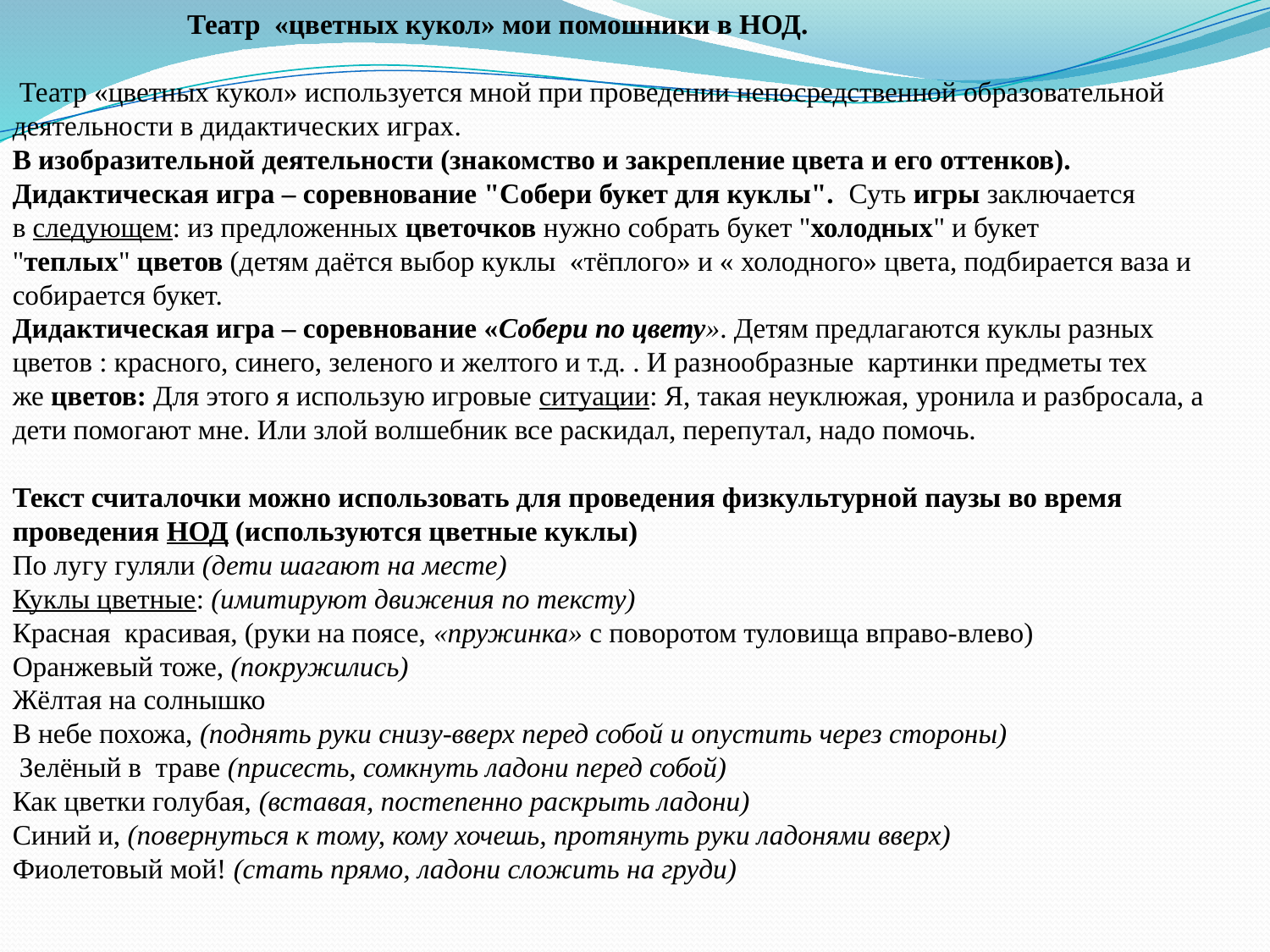

Театр  «цветных кукол» мои помошники в НОД.
 
 Театр «цветных кукол» используется мной при проведении непосредственной образовательной деятельности в дидактических играх.
В изобразительной деятельности (знакомство и закрепление цвета и его оттенков).
Дидактическая игра – соревнование "Собери букет для куклы".  Суть игры заключается в следующем: из предложенных цветочков нужно собрать букет "холодных" и букет "теплых" цветов (детям даётся выбор куклы  «тёплого» и « холодного» цвета, подбирается ваза и собирается букет.
Дидактическая игра – соревнование «Собери по цвету». Детям предлагаются куклы разных цветов : красного, синего, зеленого и желтого и т.д. . И разнообразные  картинки предметы тех же цветов: Для этого я использую игровые ситуации: Я, такая неуклюжая, уронила и разбросала, а дети помогают мне. Или злой волшебник все раскидал, перепутал, надо помочь.
Текст считалочки можно использовать для проведения физкультурной паузы во время проведения НОД (используются цветные куклы)
По лугу гуляли (дети шагают на месте)
Куклы цветные: (имитируют движения по тексту)
Красная  красивая, (руки на поясе, «пружинка» с поворотом туловища вправо-влево)
Оранжевый тоже, (покружились)
Жёлтая на солнышко
В небе похожа, (поднять руки снизу-вверх перед собой и опустить через стороны)
 Зелёный в  траве (присесть, сомкнуть ладони перед собой)
Как цветки голубая, (вставая, постепенно раскрыть ладони)
Синий и, (повернуться к тому, кому хочешь, протянуть руки ладонями вверх)
Фиолетовый мой! (стать прямо, ладони сложить на груди)
#